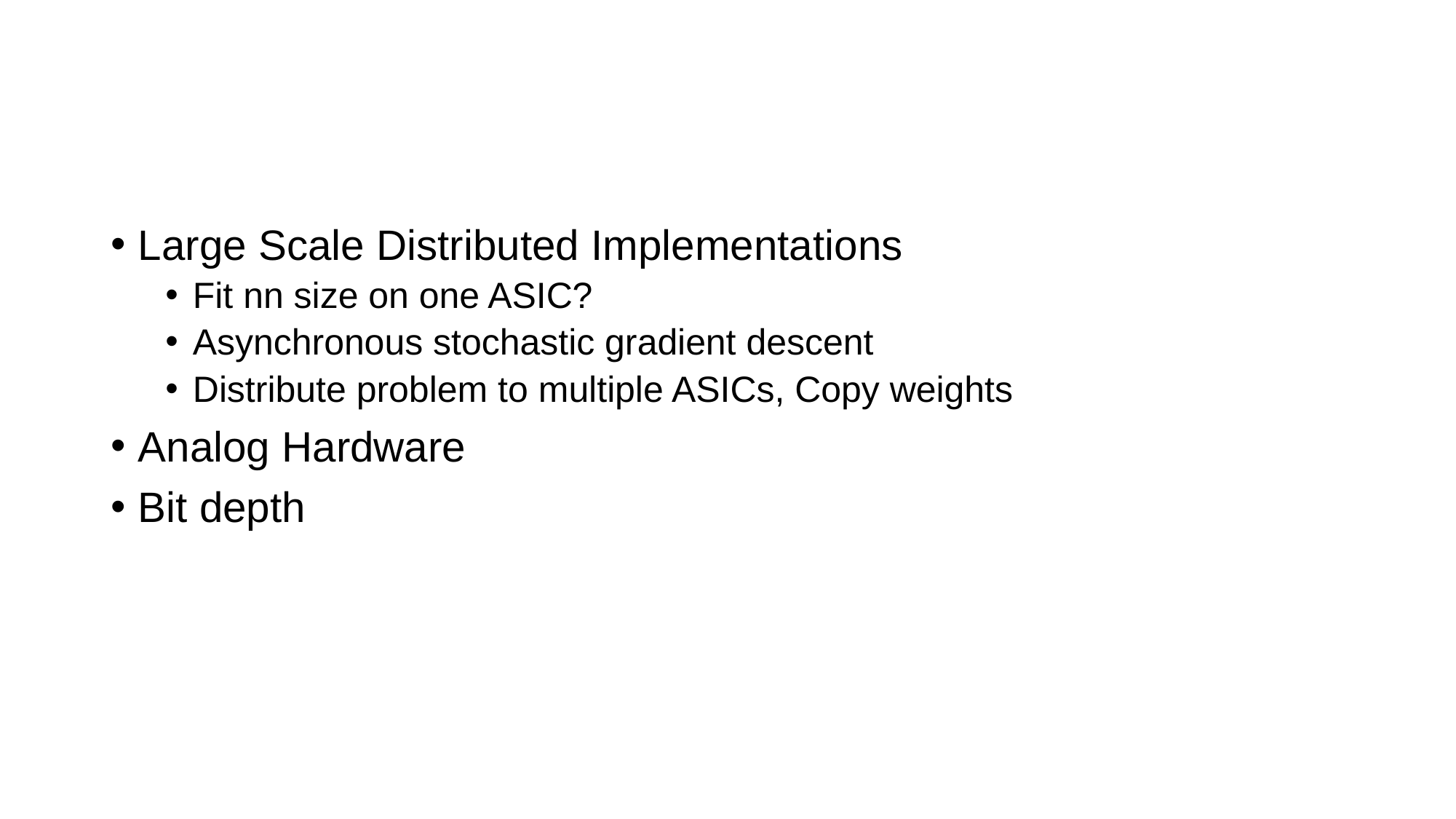

#
Large Scale Distributed Implementations
Fit nn size on one ASIC?
Asynchronous stochastic gradient descent
Distribute problem to multiple ASICs, Copy weights
Analog Hardware
Bit depth